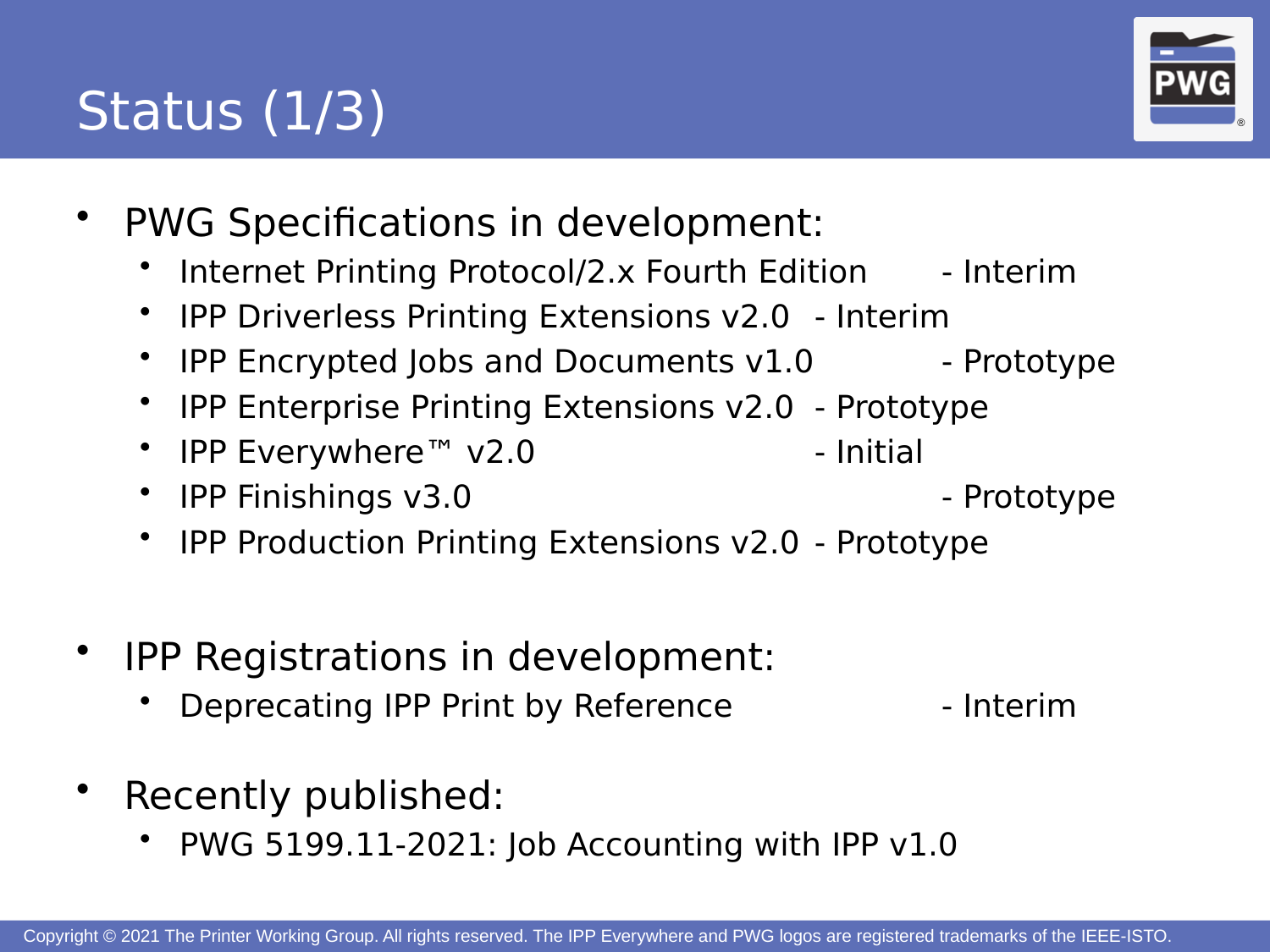

# Status (1/3)
PWG Specifications in development:
Internet Printing Protocol/2.x Fourth Edition	- Interim
IPP Driverless Printing Extensions v2.0	- Interim
IPP Encrypted Jobs and Documents v1.0	- Prototype
IPP Enterprise Printing Extensions v2.0	- Prototype
IPP Everywhere™ v2.0			- Initial
IPP Finishings v3.0				- Prototype
IPP Production Printing Extensions v2.0	- Prototype

IPP Registrations in development:
Deprecating IPP Print by Reference		- Interim
Recently published:
PWG 5199.11-2021: Job Accounting with IPP v1.0
31